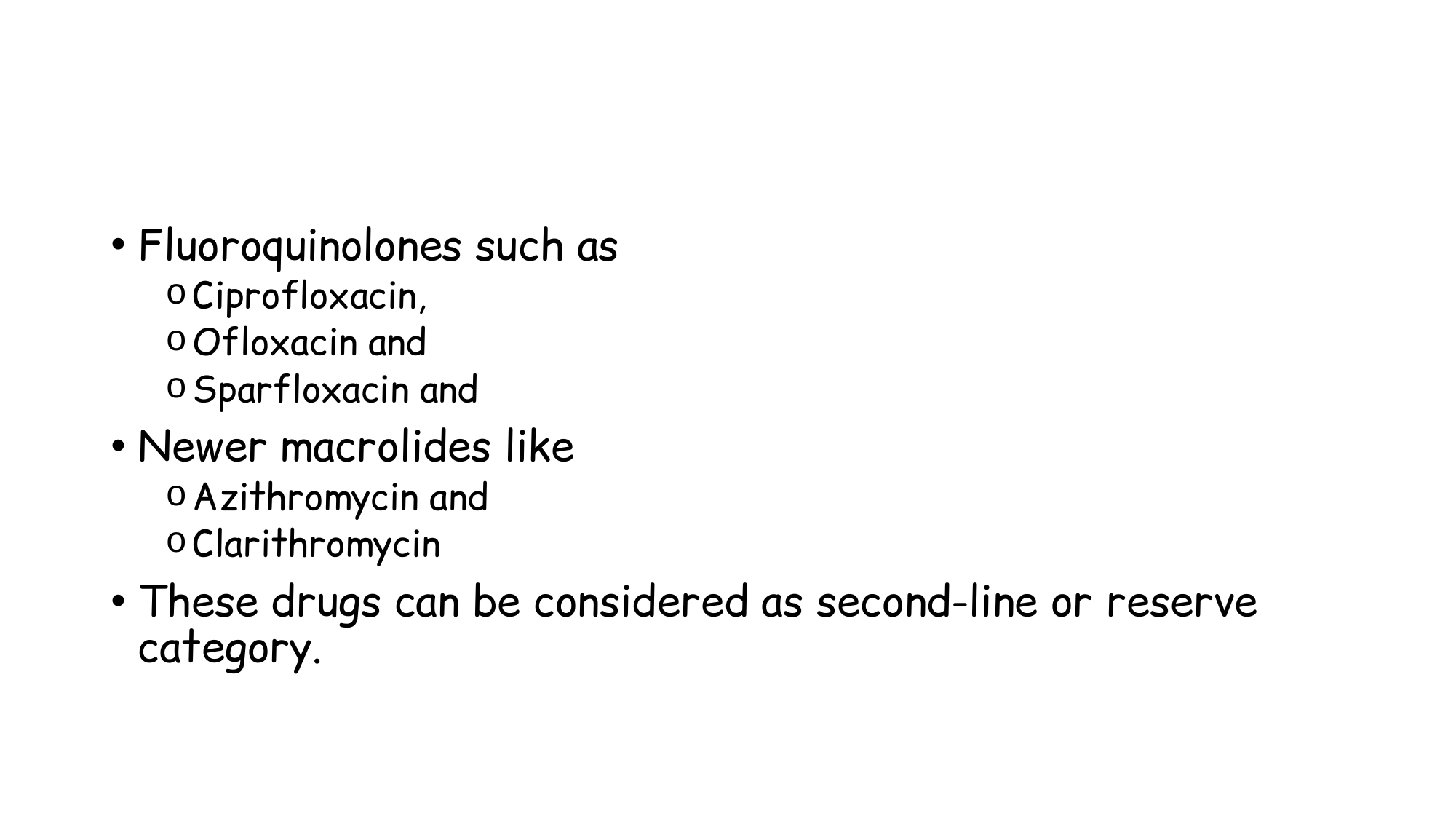

#
Fluoroquinolones such as
Ciprofloxacin,
Ofloxacin and
Sparfloxacin and
Newer macrolides like
Azithromycin and
Clarithromycin
These drugs can be considered as second-line or reserve category.